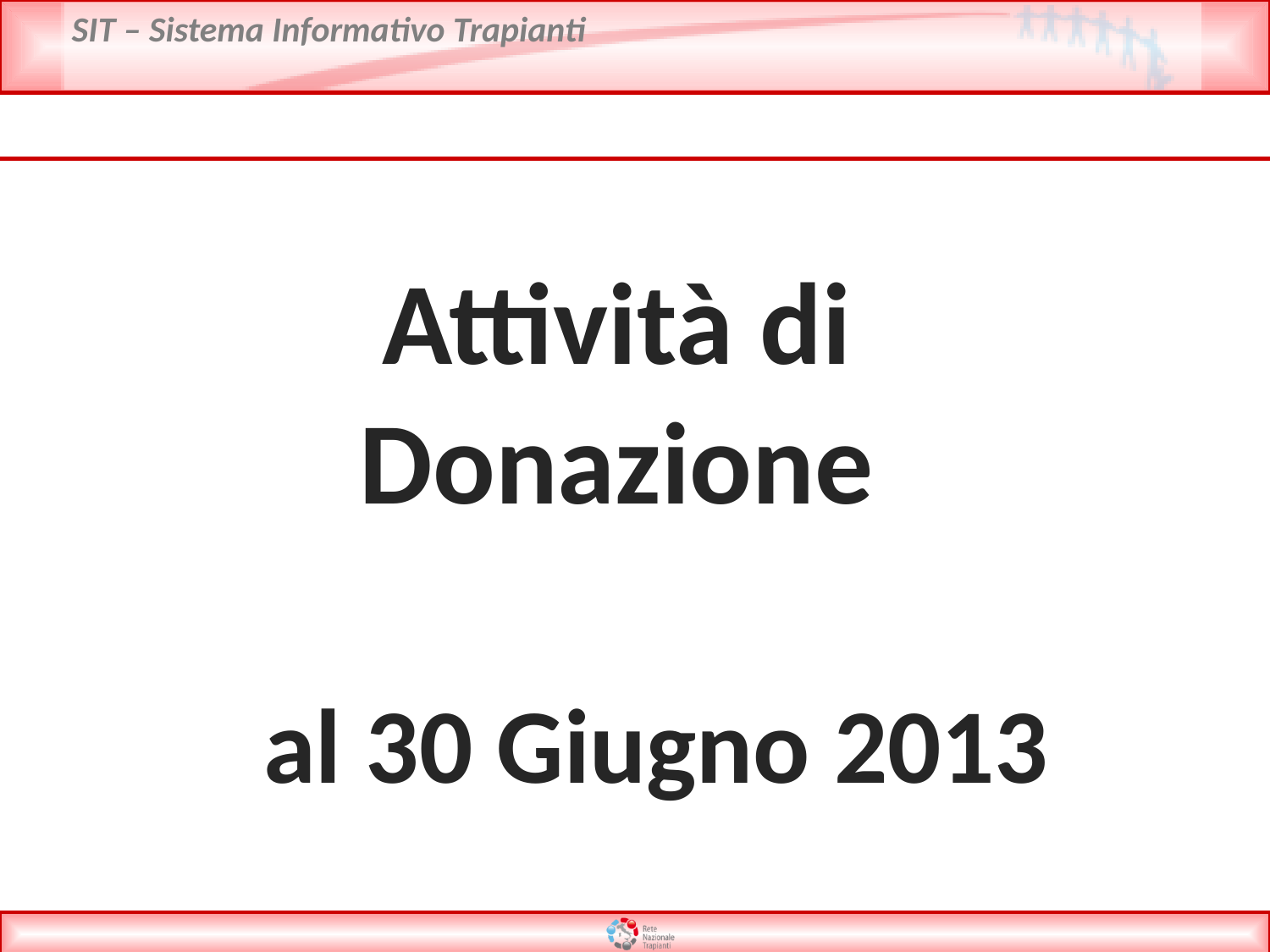

Attività di
Donazione

  al 30 Giugno 2013